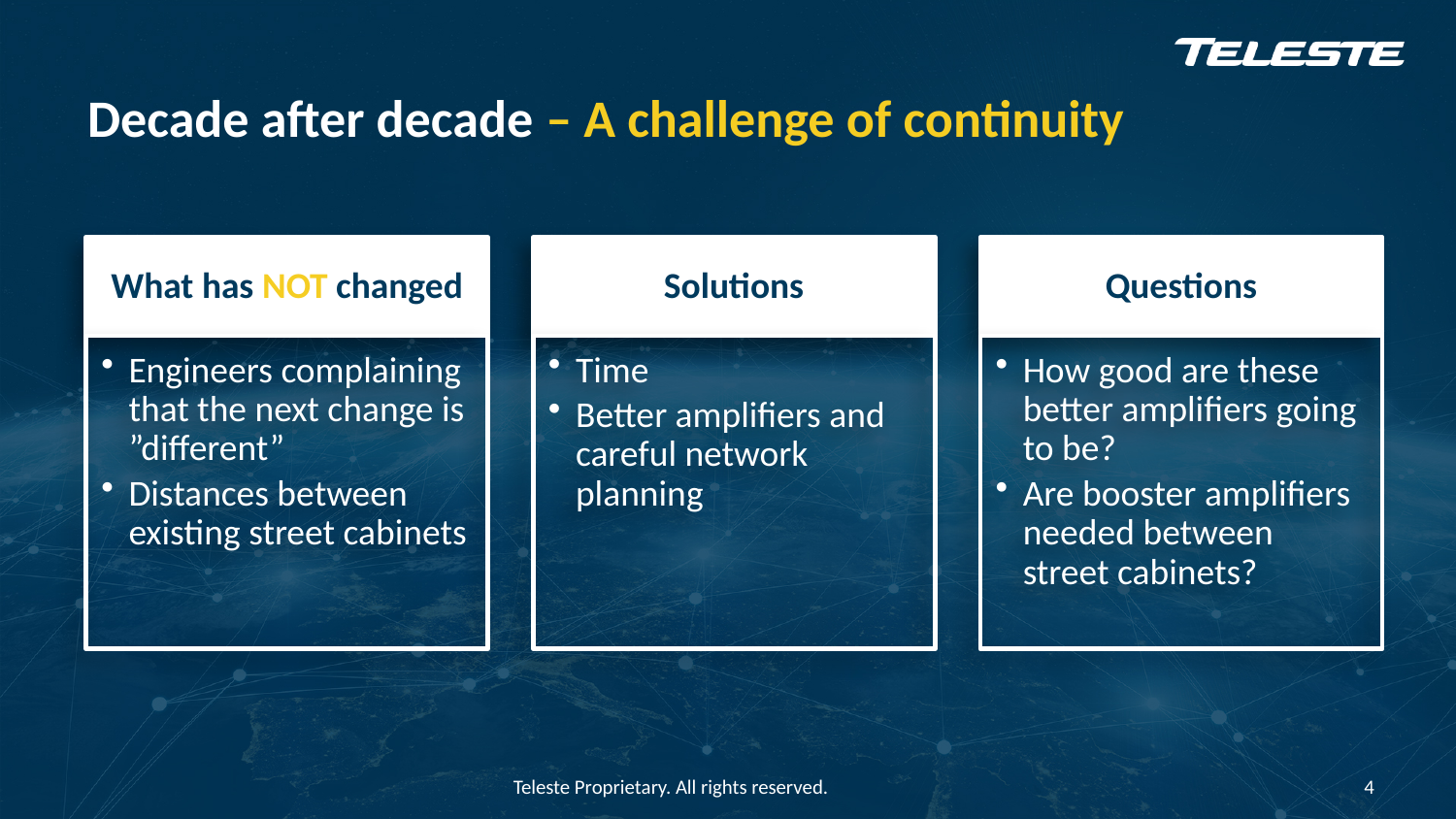

# Decade after decade – A challenge of continuity
What has NOT changed
Solutions
Questions
Engineers complaining that the next change is ”different”
Distances between existing street cabinets
How good are these better amplifiers going to be?
Are booster amplifiers needed between street cabinets?
Time
Better amplifiers and careful network planning
4